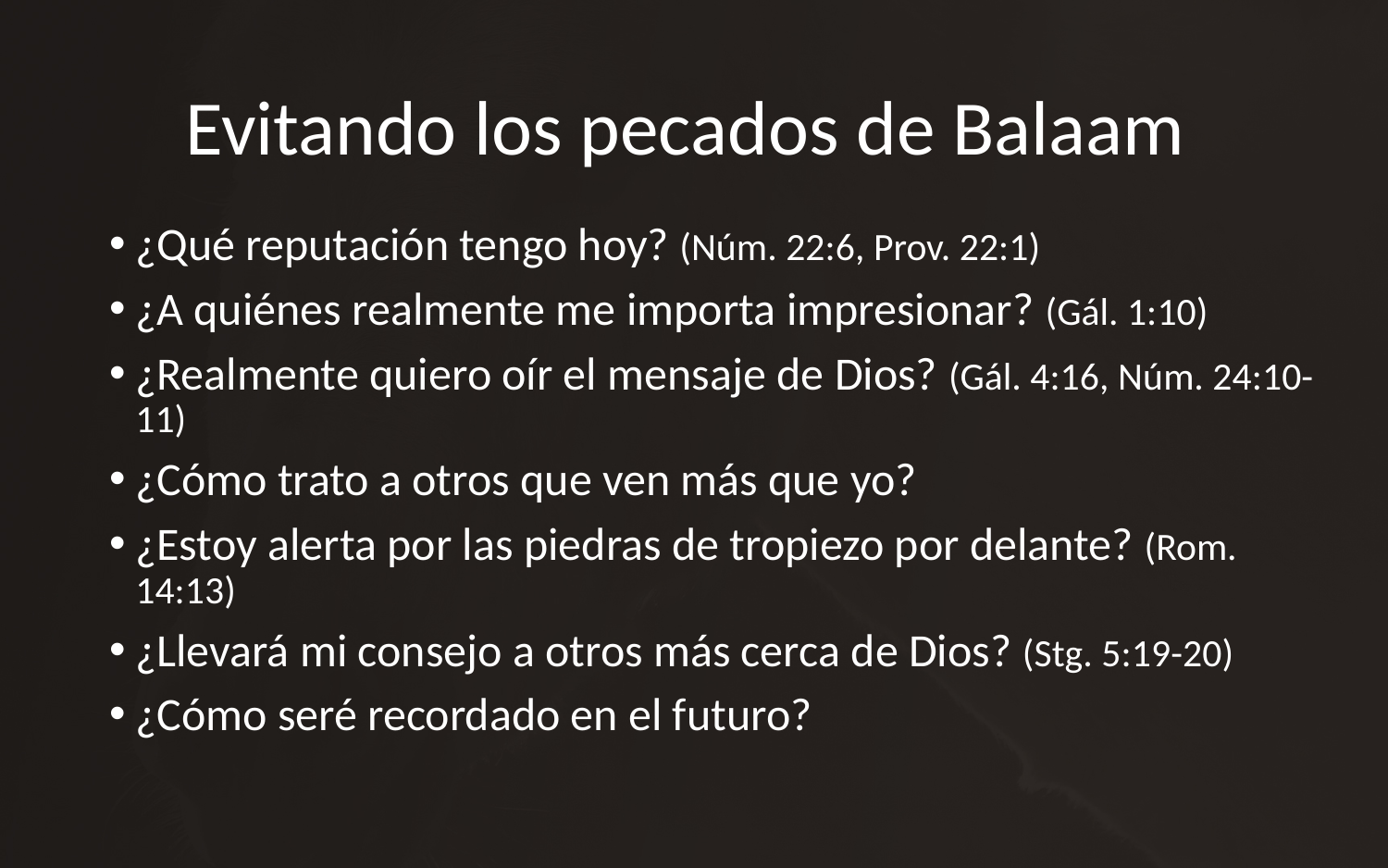

# Evitando los pecados de Balaam
¿Qué reputación tengo hoy? (Núm. 22:6, Prov. 22:1)
¿A quiénes realmente me importa impresionar? (Gál. 1:10)
¿Realmente quiero oír el mensaje de Dios? (Gál. 4:16, Núm. 24:10-11)
¿Cómo trato a otros que ven más que yo?
¿Estoy alerta por las piedras de tropiezo por delante? (Rom. 14:13)
¿Llevará mi consejo a otros más cerca de Dios? (Stg. 5:19-20)
¿Cómo seré recordado en el futuro?